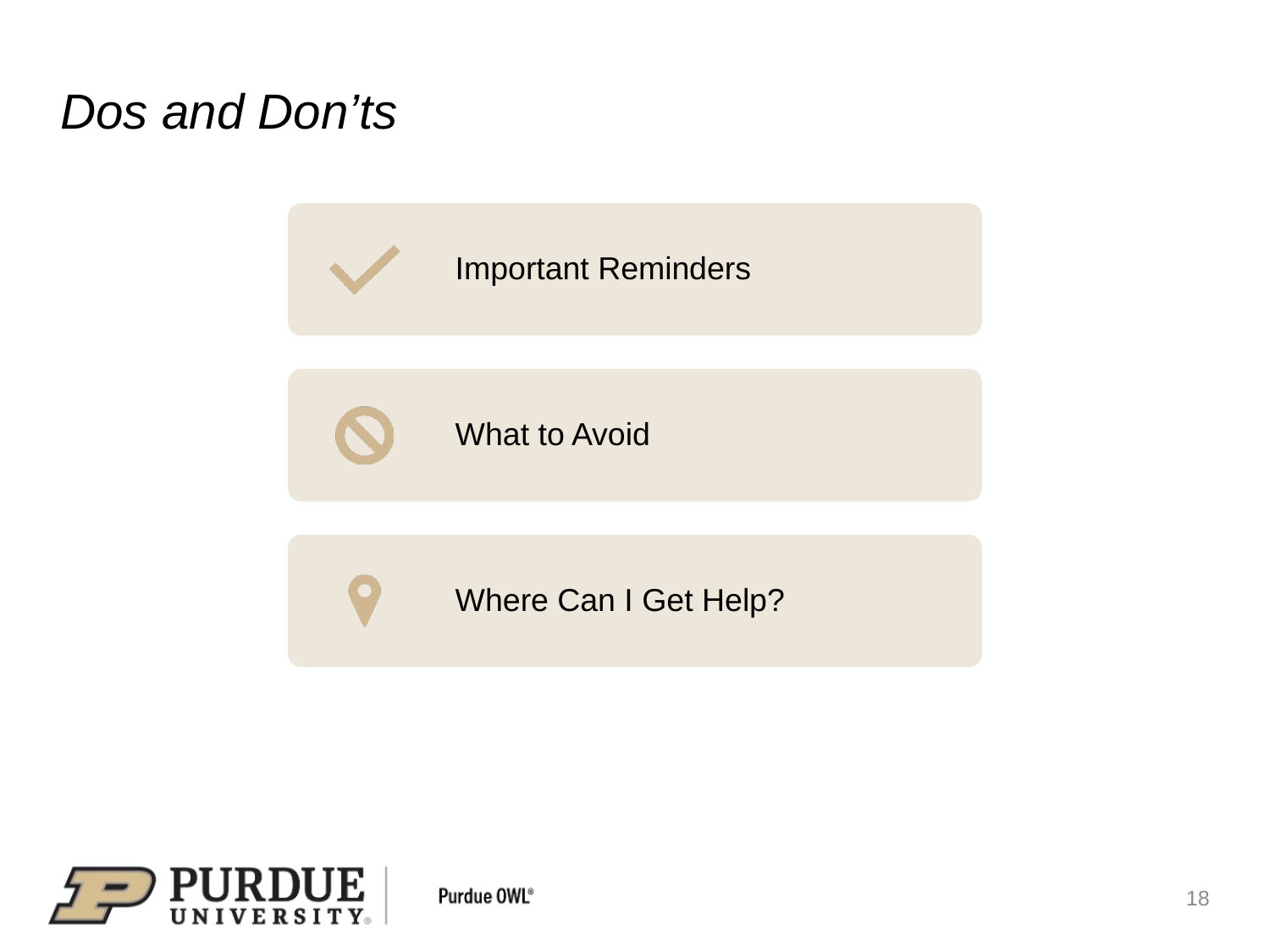

# Dos and Don’ts
Important Reminders
What to Avoid
Where Can I Get Help?

18